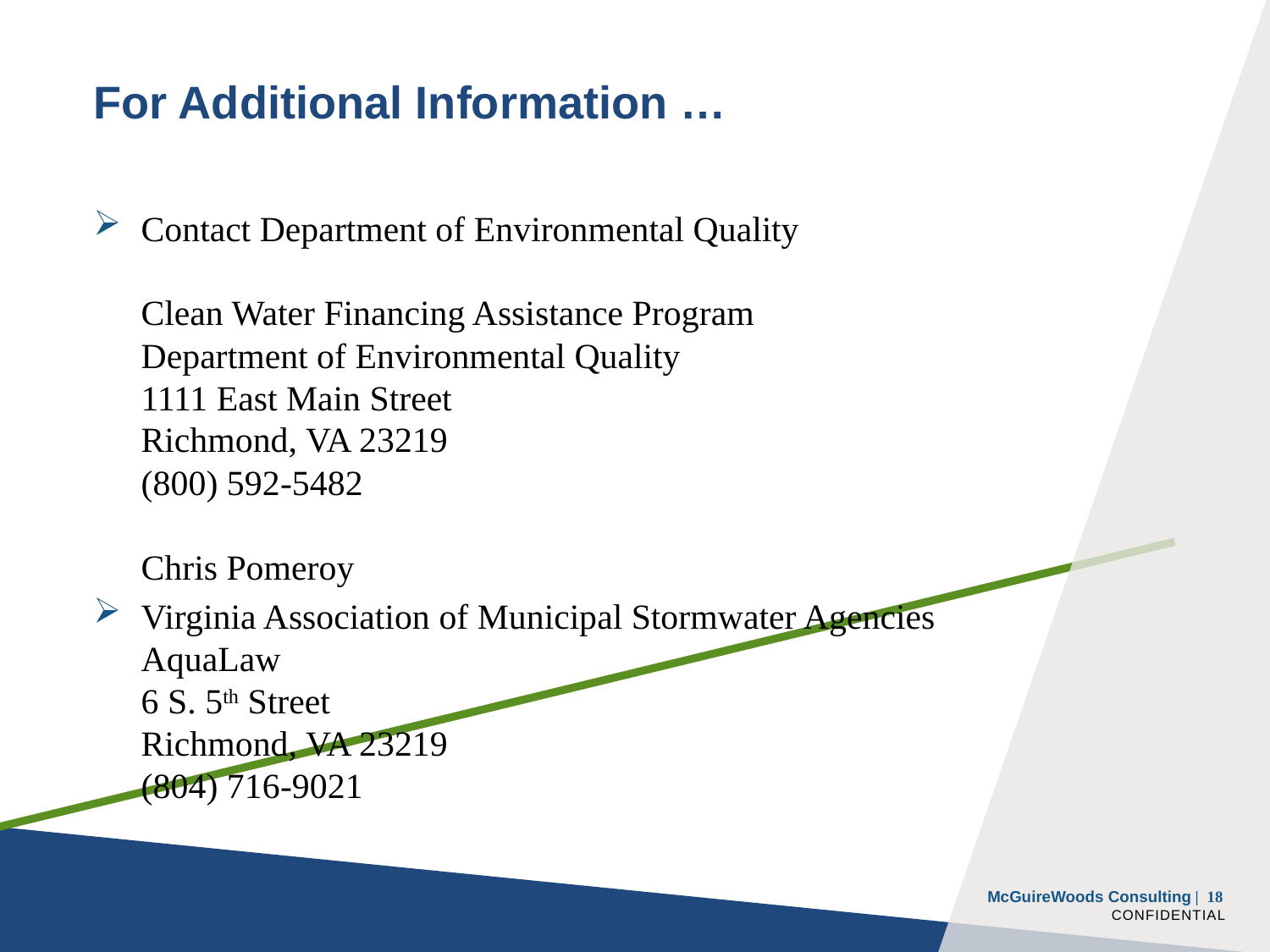

# For Additional Information …
Contact Department of Environmental Quality
Clean Water Financing Assistance Program
Department of Environmental Quality
1111 East Main Street
Richmond, VA 23219
(800) 592-5482
Chris Pomeroy
Virginia Association of Municipal Stormwater Agencies
AquaLaw
6 S. 5th Street
Richmond, VA 23219
(804) 716-9021